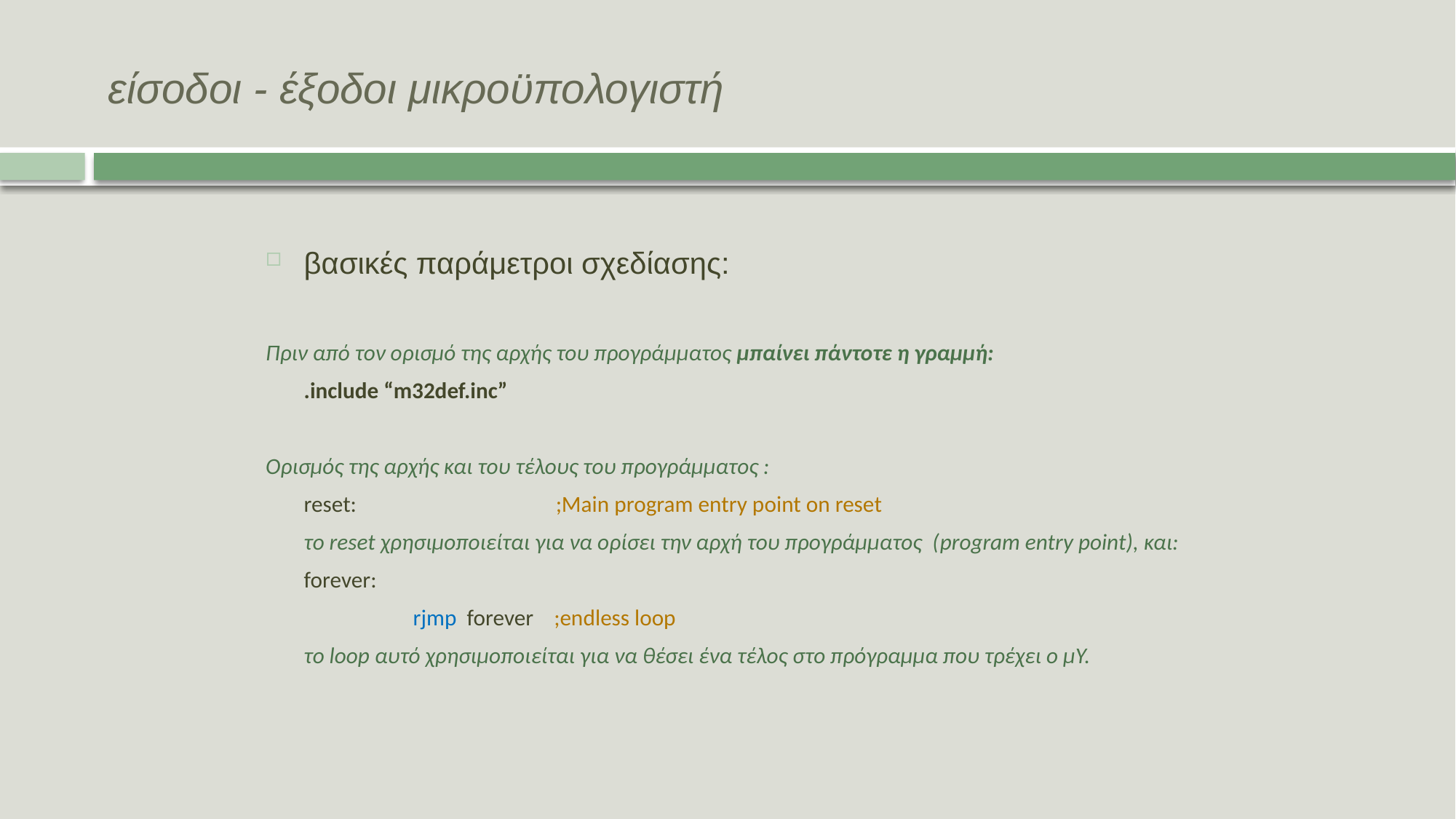

# είσοδοι - έξοδοι μικροϋπολογιστή

βασικές παράμετροι σχεδίασης:

Πριν από τον ορισμό της αρχής του προγράμματος μπαίνει πάντοτε η γραμμή:
	.include “m32def.inc”

Ορισμός της αρχής και του τέλους του προγράμματος :
	reset:	                            ;Main program entry point on reset
	το reset χρησιμοποιείται για να ορίσει την αρχή του προγράμματος  (program entry point), και:
	forever:
		rjmp  forever    ;endless loop
	το loop αυτό χρησιμοποιείται για να θέσει ένα τέλος στο πρόγραμμα που τρέχει ο μΥ.